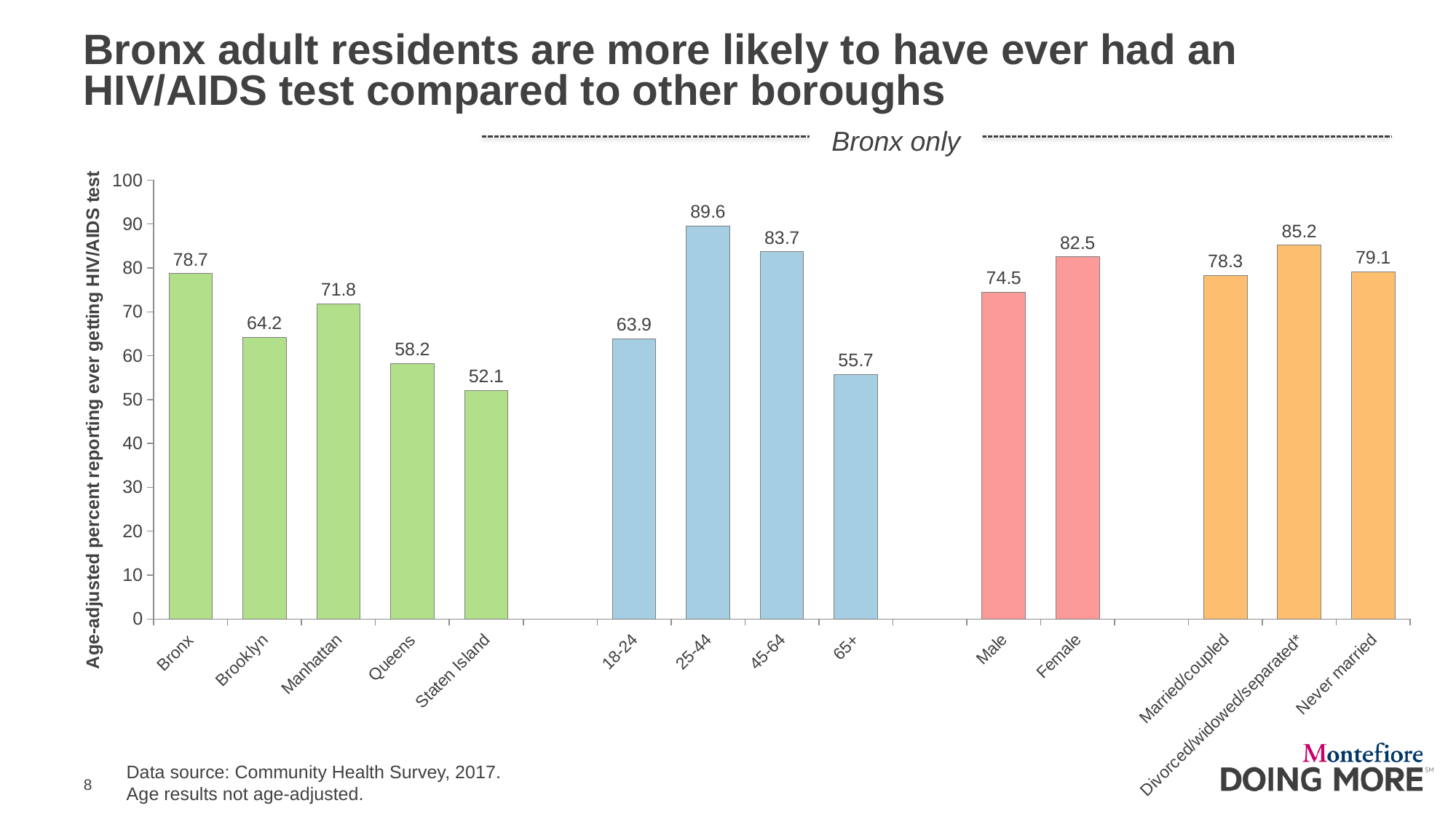

# Bronx adult residents are more likely to have ever had an HIV/AIDS test compared to other boroughs
Bronx only

### Chart

| Category | Series 1 |
|---|---|
| Bronx | 78.7 |
| Brooklyn | 64.2 |
| Manhattan | 71.8 |
| Queens | 58.2 |
| Staten Island | 52.099999999999994 |
|  | None |
| 18-24 | 63.9 |
| 25-44 | 89.6 |
| 45-64 | 83.69999999999999 |
| 65+ | 55.7 |
|  | None |
| Male | 74.5 |
| Female | 82.5 |
|  | None |
| Married/coupled | 78.3 |
| Divorced/widowed/separated* | 85.19999999999999 |
| Never married | 79.1 |
Data source: Community Health Survey, 2017.
Age results not age-adjusted.